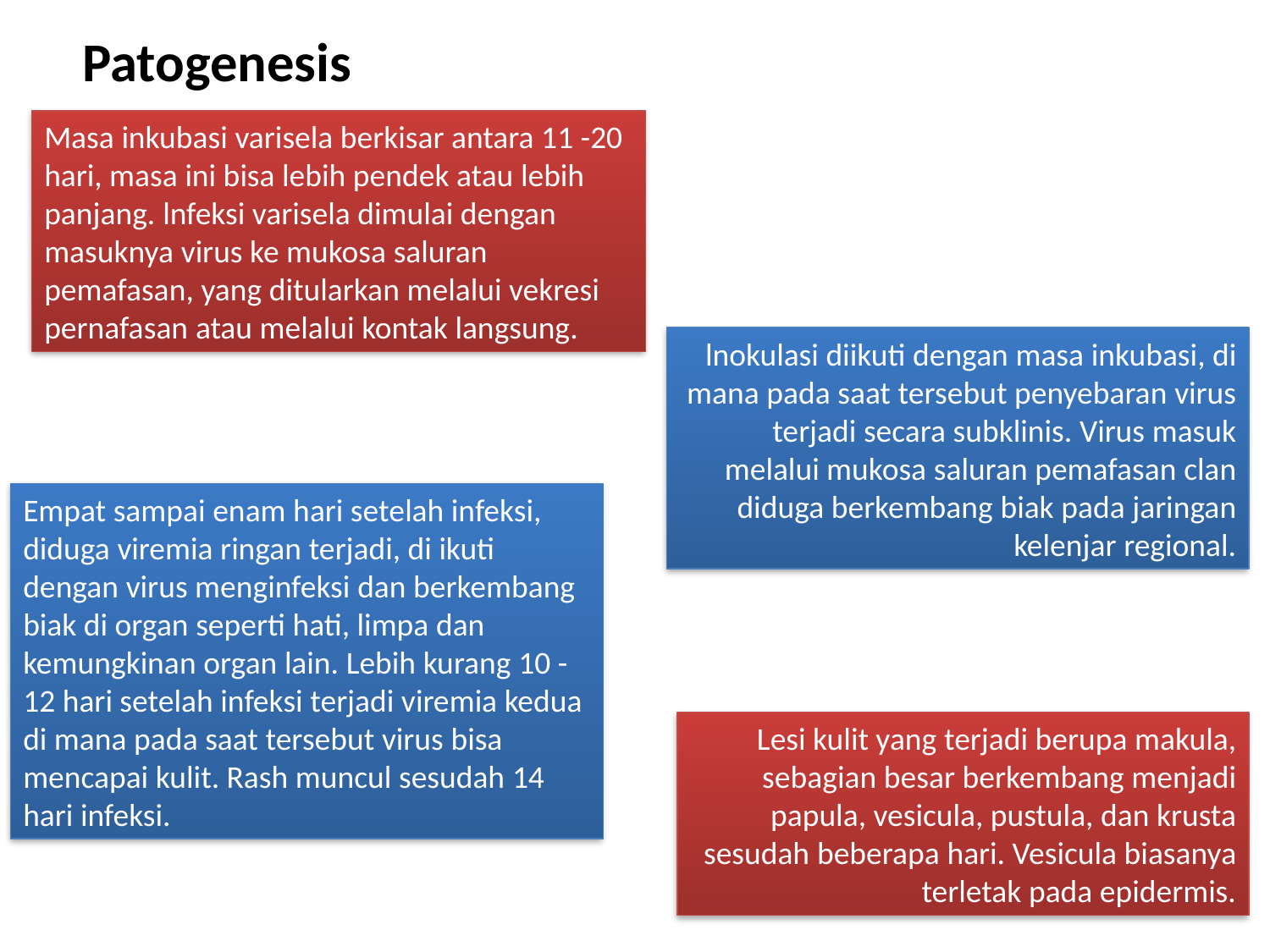

# Patogenesis
Masa inkubasi varisela berkisar antara 11 -20 hari, masa ini bisa lebih pendek atau lebih panjang. lnfeksi varisela dimulai dengan masuknya virus ke mukosa saluran pemafasan, yang ditularkan melalui vekresi pernafasan atau melalui kontak langsung.
lnokulasi diikuti dengan masa inkubasi, di mana pada saat tersebut penyebaran virus terjadi secara subklinis. Virus masuk melalui mukosa saluran pemafasan clan diduga berkembang biak pada jaringan kelenjar regional.
Empat sampai enam hari setelah infeksi, diduga viremia ringan terjadi, di ikuti dengan virus menginfeksi dan berkembang biak di organ seperti hati, limpa dan kemungkinan organ lain. Lebih kurang 10 -12 hari setelah infeksi terjadi viremia kedua di mana pada saat tersebut virus bisa mencapai kulit. Rash muncul sesudah 14 hari infeksi.
Lesi kulit yang terjadi berupa makula, sebagian besar berkembang menjadi papula, vesicula, pustula, dan krusta sesudah beberapa hari. Vesicula biasanya terletak pada epidermis.